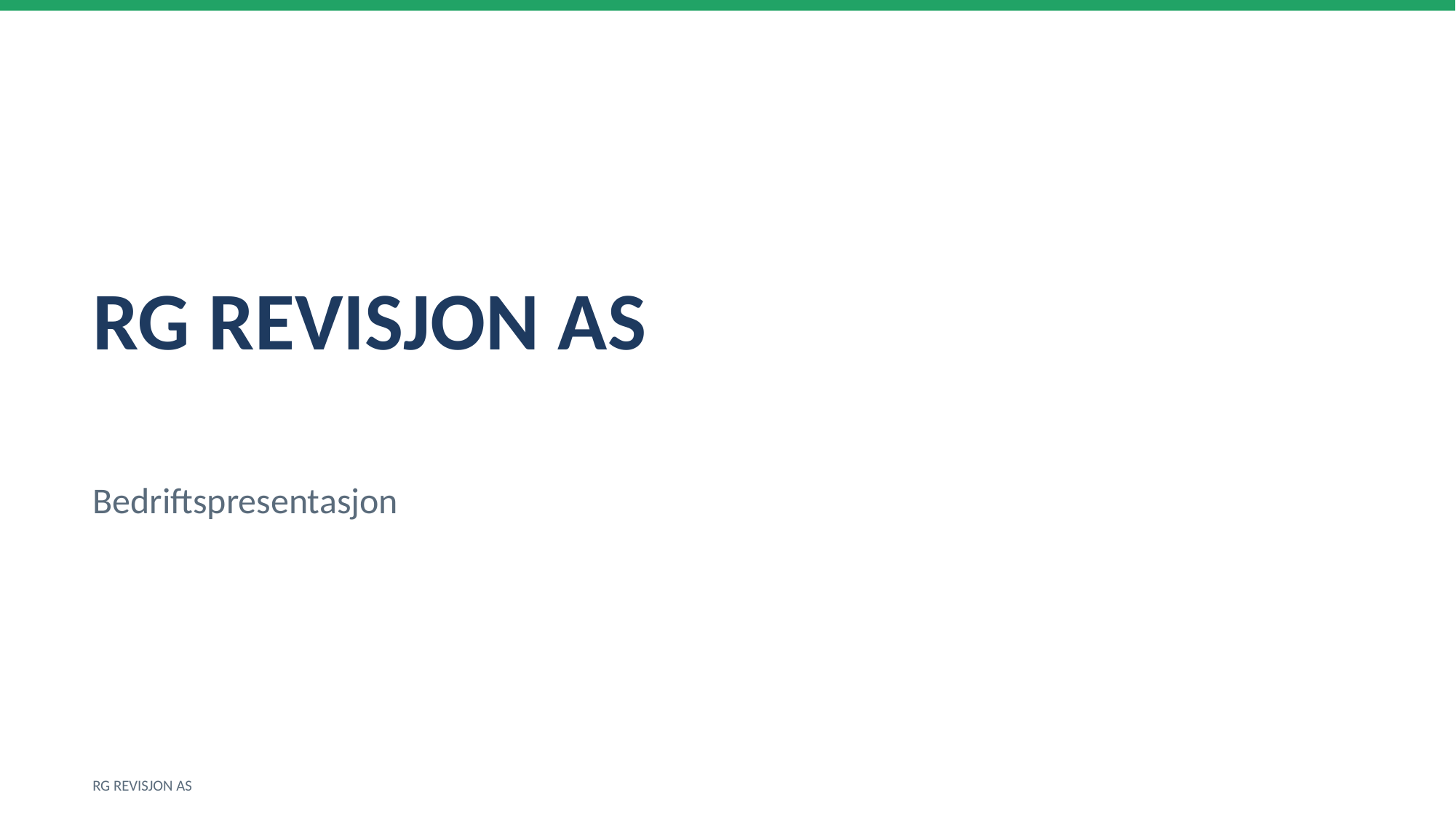

RG REVISJON AS
Bedriftspresentasjon
RG REVISJON AS